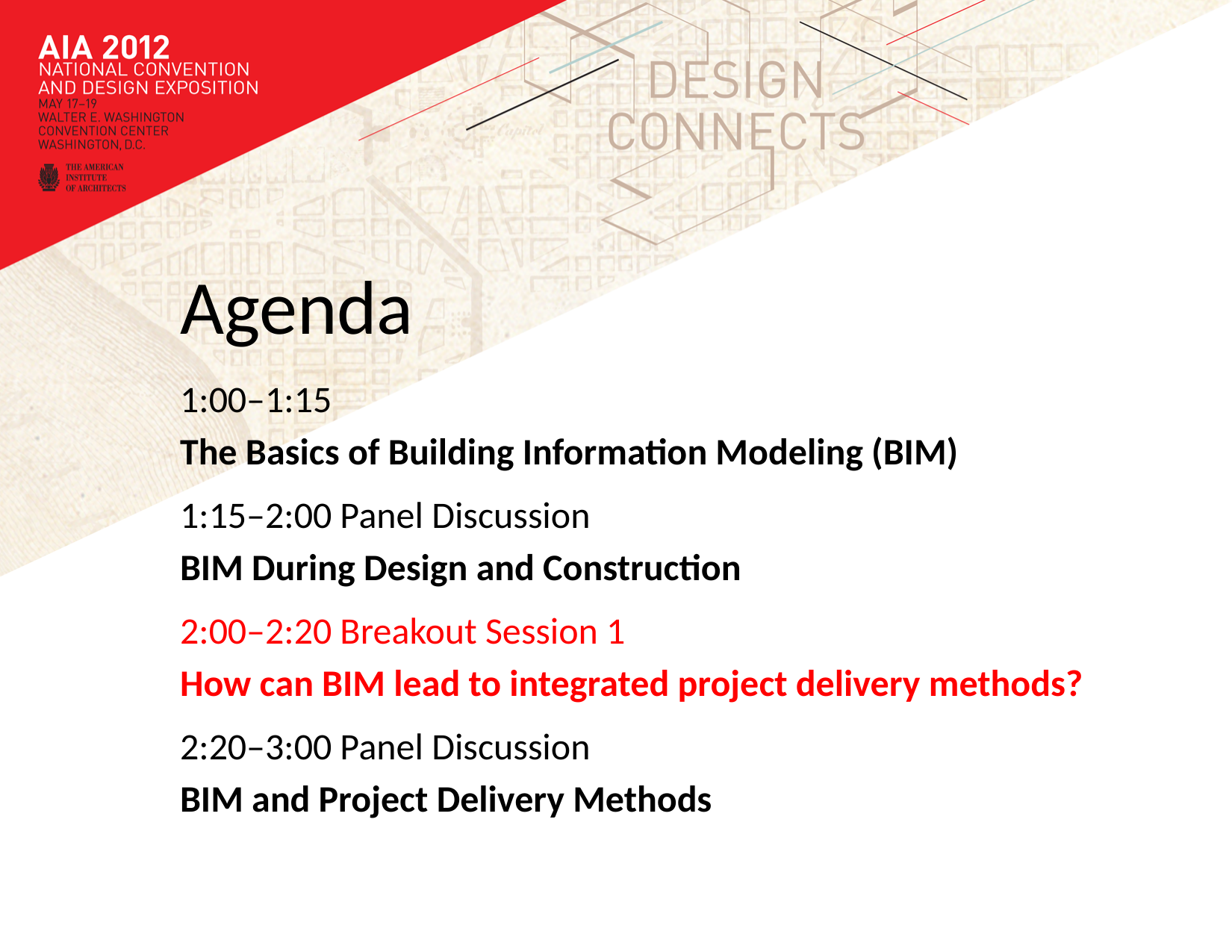

Agenda
1:00–1:15
The Basics of Building Information Modeling (BIM)
1:15–2:00 Panel Discussion
BIM During Design and Construction
2:00–2:20 Breakout Session 1
How can BIM lead to integrated project delivery methods?
2:20–3:00 Panel Discussion
BIM and Project Delivery Methods